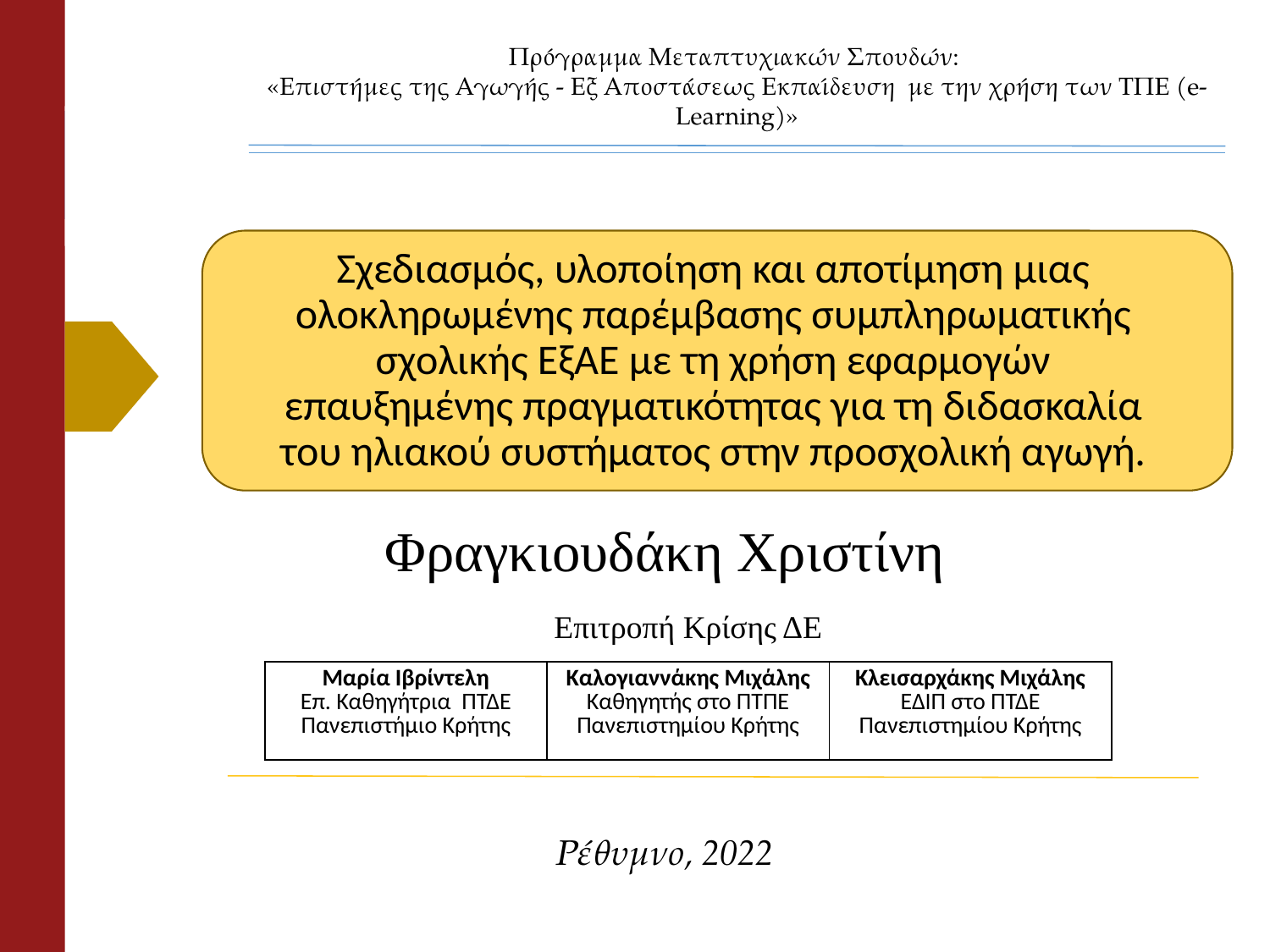

Πρόγραμμα Μεταπτυχιακών Σπουδών:
«Επιστήμες της Αγωγής - Εξ Αποστάσεως Εκπαίδευση  με την χρήση των ΤΠΕ (e-Learning)»
# Σχεδιασμός, υλοποίηση και αποτίμηση μιας ολοκληρωμένης παρέμβασης συμπληρωματικής σχολικής ΕξΑΕ με τη χρήση εφαρμογών επαυξημένης πραγματικότητας για τη διδασκαλία του ηλιακού συστήματος στην προσχολική αγωγή.

Φραγκιουδάκη Χριστίνη
Επιτροπή Κρίσης ΔΕ
| Μαρία Ιβρίντελη Επ. Καθηγήτρια  ΠΤΔΕ Πανεπιστήμιο Κρήτης | Καλογιαννάκης Μιχάλης Καθηγητής στο ΠΤΠΕ Πανεπιστημίου Κρήτης | Κλεισαρχάκης Μιχάλης ΕΔΙΠ στο ΠΤΔΕ Πανεπιστημίου Κρήτης |
| --- | --- | --- |
Ρέθυμνο, 2022